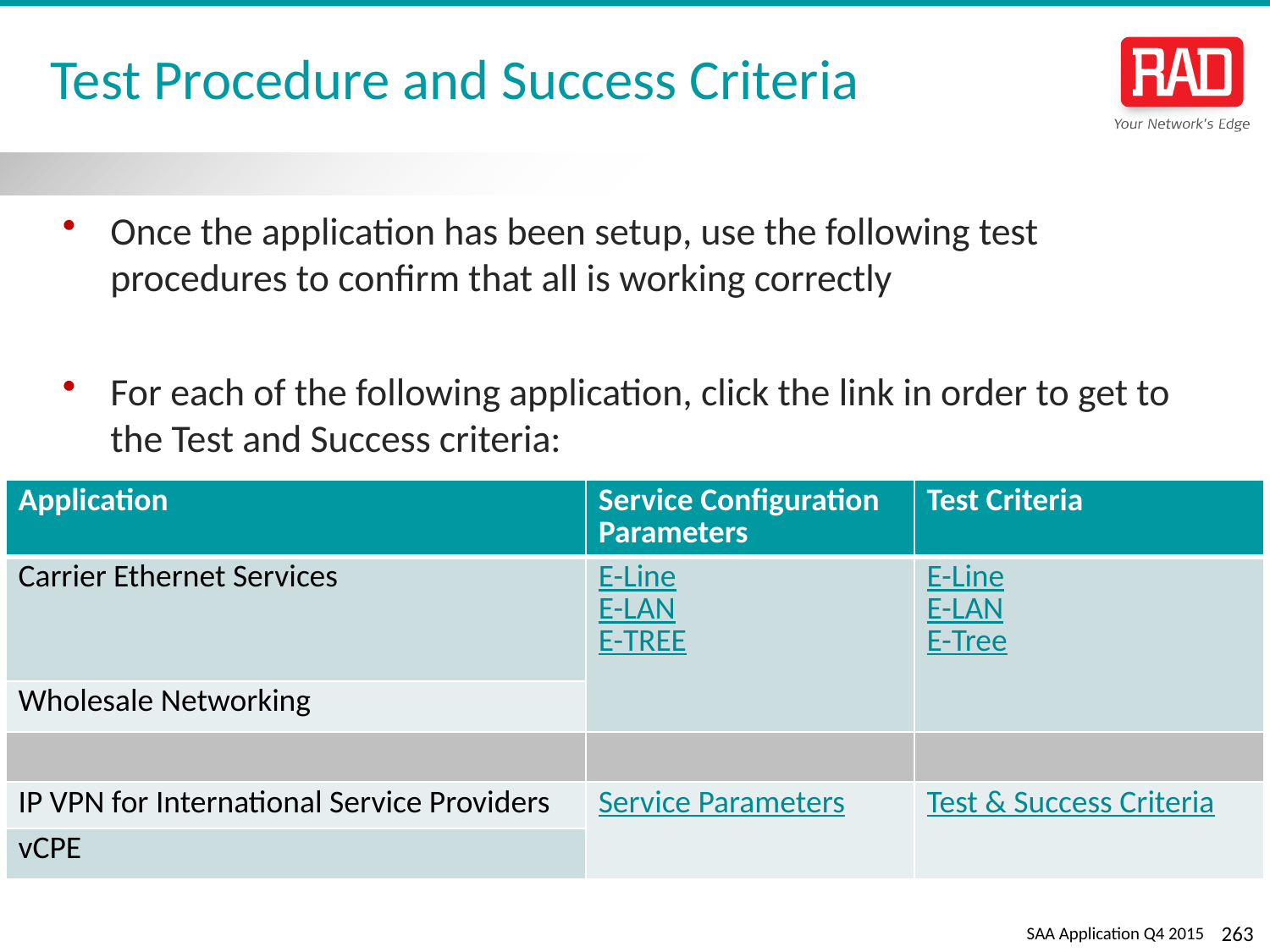

# Test Procedure and Success Criteria
Once the application has been setup, use the following test procedures to confirm that all is working correctly

For each of the following application, click the link in order to get to the Test and Success criteria:

| Application | Service Configuration Parameters | Test Criteria |
| --- | --- | --- |
| Carrier Ethernet Services | E-Line E-LAN E-TREE | E-Line E-LAN E-Tree |
| Wholesale Networking |  |  |
|  |  |  |
| IP VPN for International Service Providers | Service Parameters | Test & Success Criteria |
| vCPE |  |  |